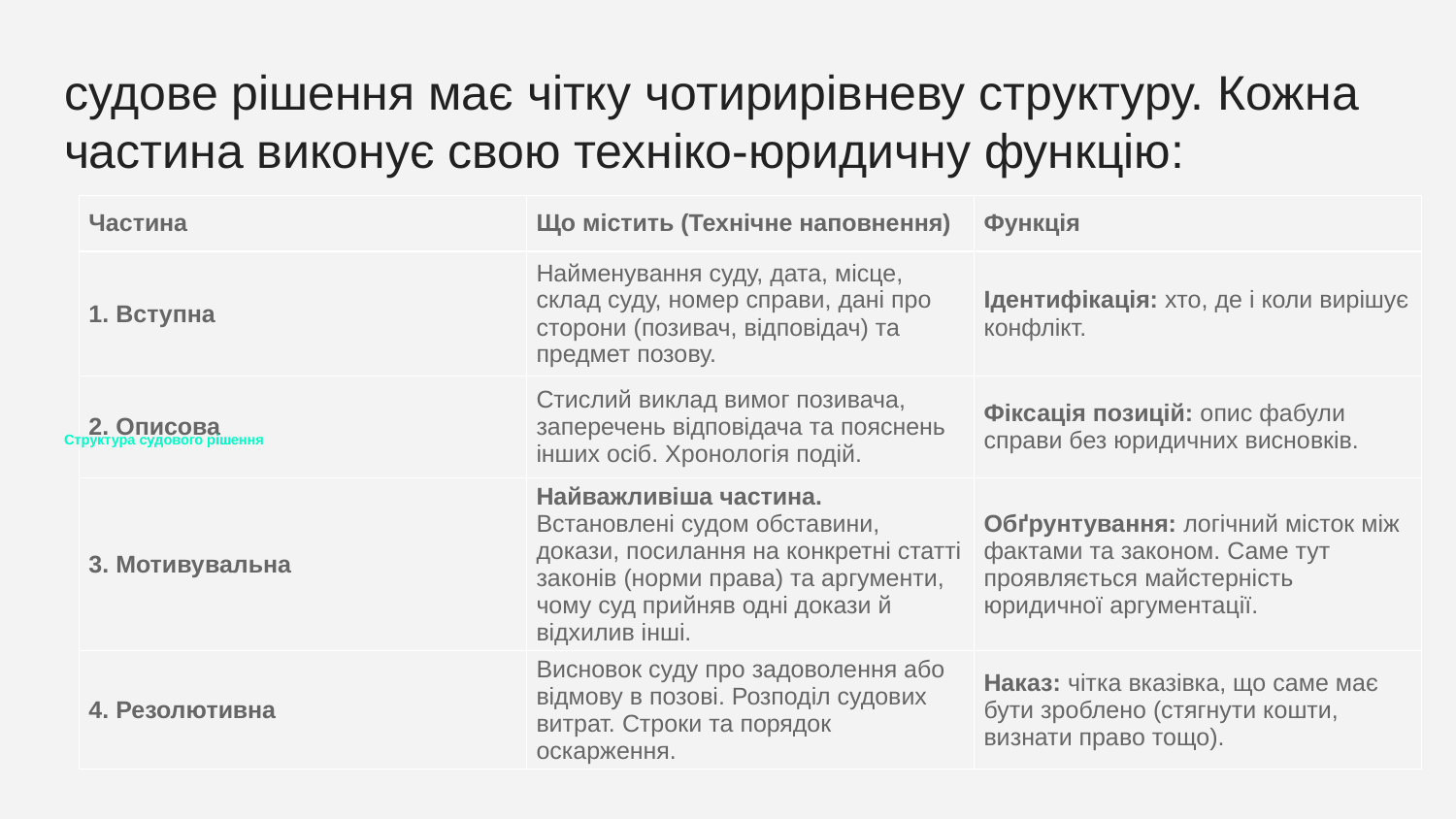

# судове рішення має чітку чотирирівневу структуру. Кожна частина виконує свою техніко-юридичну функцію:
Структура судового рішення

| Частина | Що містить (Технічне наповнення) | Функція |
| --- | --- | --- |
| 1. Вступна | Найменування суду, дата, місце, склад суду, номер справи, дані про сторони (позивач, відповідач) та предмет позову. | Ідентифікація: хто, де і коли вирішує конфлікт. |
| 2. Описова | Стислий виклад вимог позивача, заперечень відповідача та пояснень інших осіб. Хронологія подій. | Фіксація позицій: опис фабули справи без юридичних висновків. |
| 3. Мотивувальна | Найважливіша частина. Встановлені судом обставини, докази, посилання на конкретні статті законів (норми права) та аргументи, чому суд прийняв одні докази й відхилив інші. | Обґрунтування: логічний місток між фактами та законом. Саме тут проявляється майстерність юридичної аргументації. |
| 4. Резолютивна | Висновок суду про задоволення або відмову в позові. Розподіл судових витрат. Строки та порядок оскарження. | Наказ: чітка вказівка, що саме має бути зроблено (стягнути кошти, визнати право тощо). |